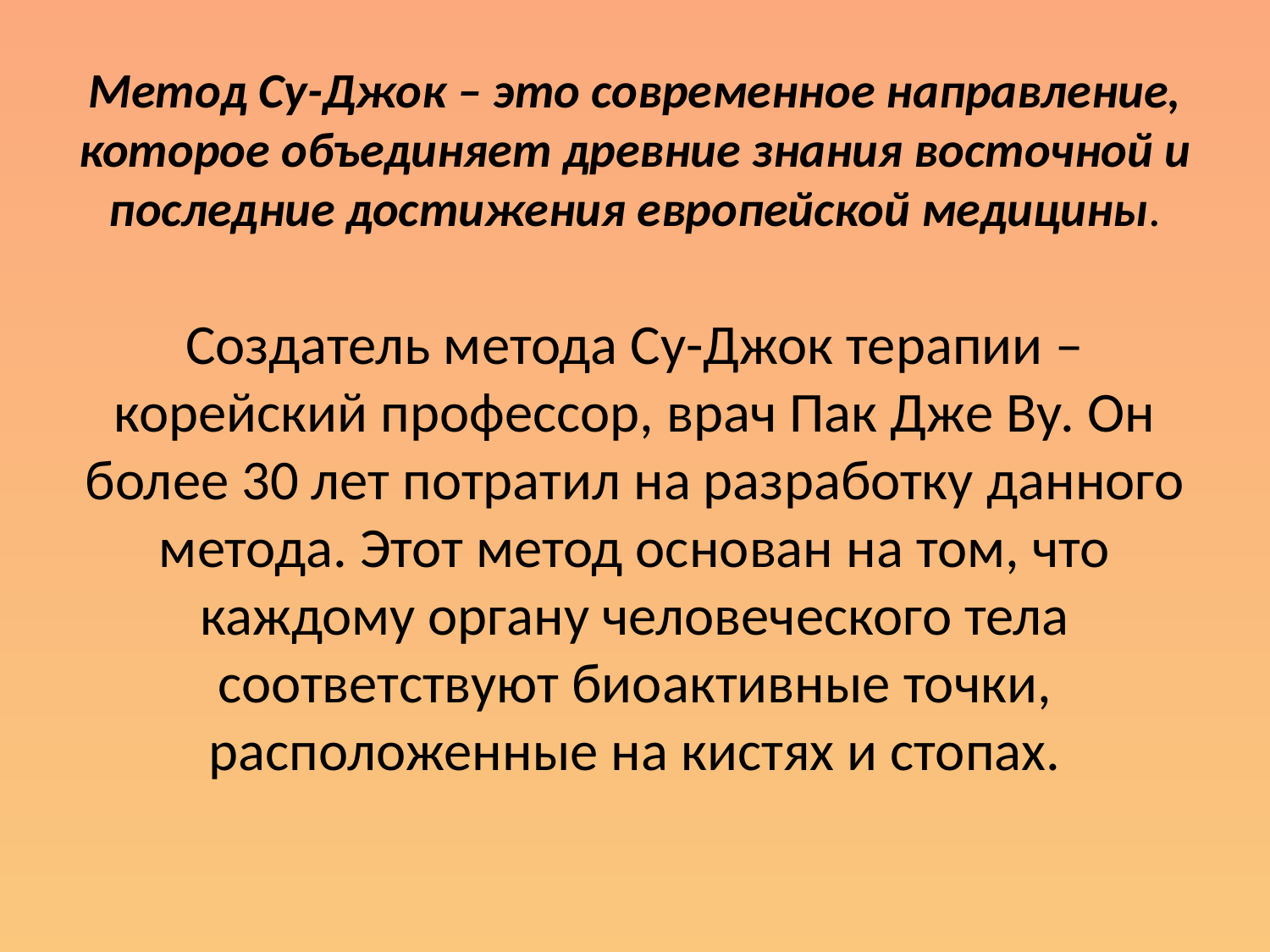

# Метод Су-Джок – это современное направление, которое объединяет древние знания восточной и последние достижения европейской медицины.

Создатель метода Су-Джок терапии – корейский профессор, врач Пак Дже Ву. Он более 30 лет потратил на разработку данного метода. Этот метод основан на том, что каждому органу человеческого тела соответствуют биоактивные точки, расположенные на кистях и стопах.